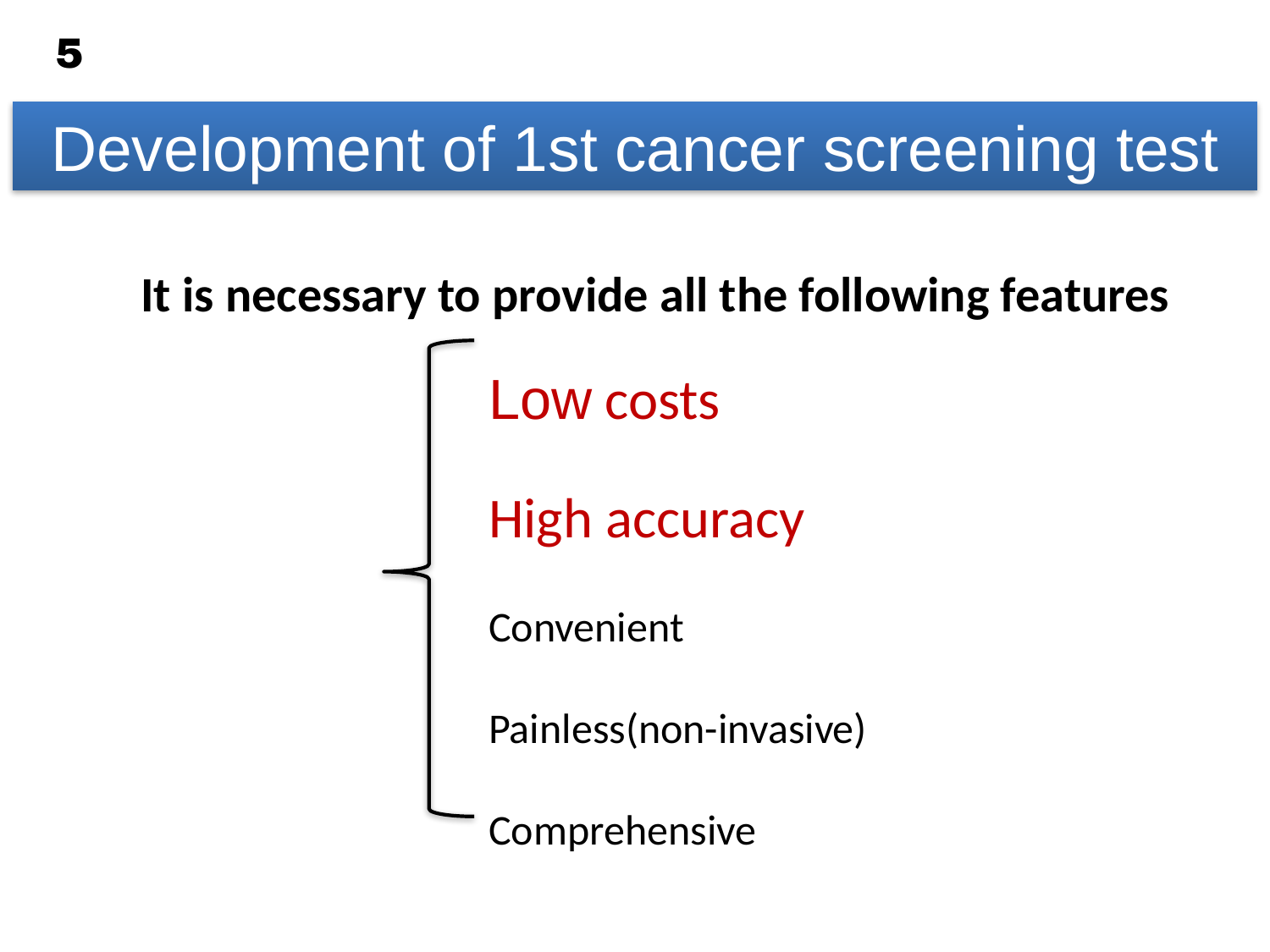

5
Development of 1st cancer screening test
It is necessary to provide all the following features

Low costs

High accuracy

Convenient

Painless(non-invasive)

Comprehensive